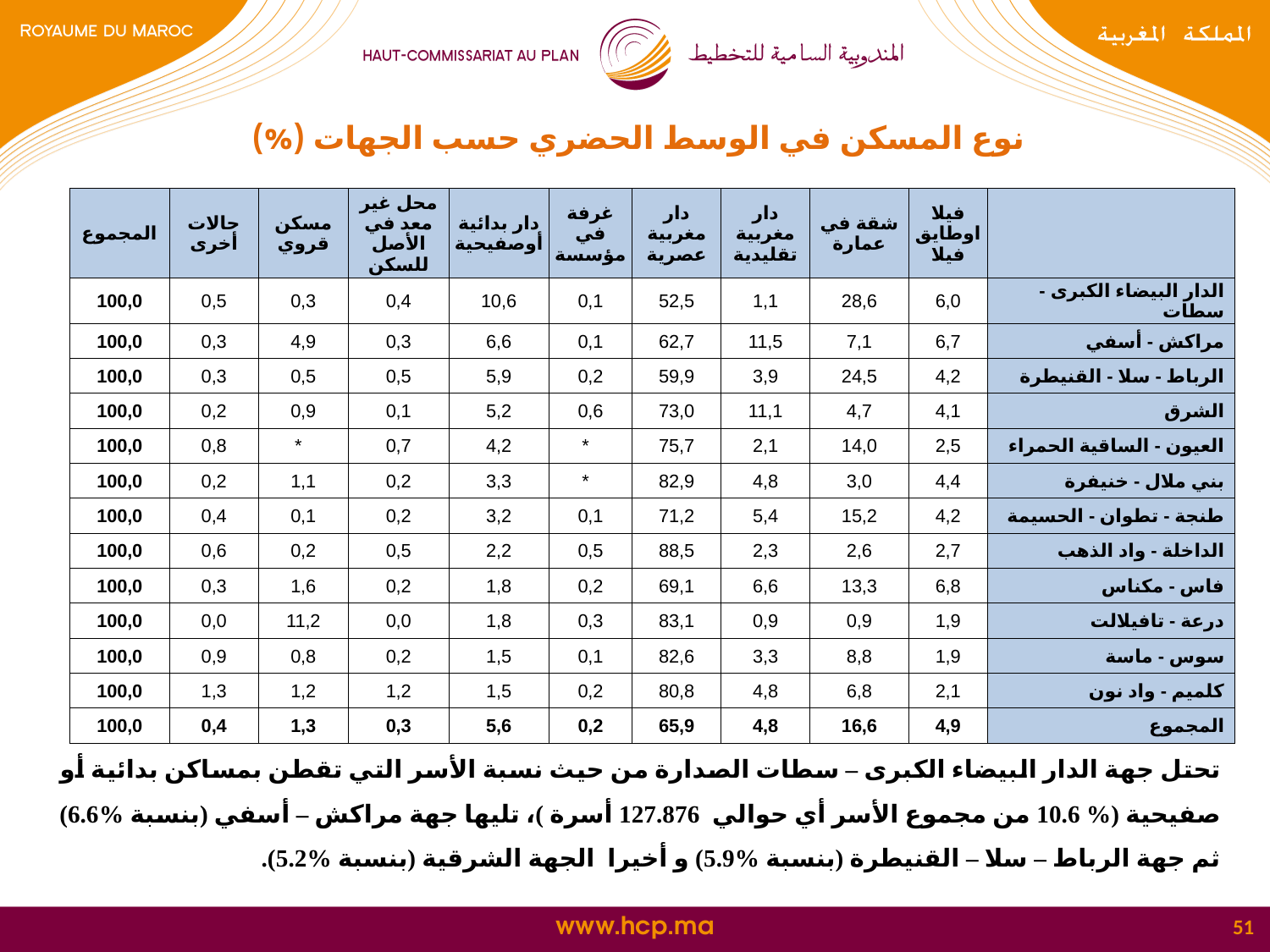

نوع المسكن في الوسط الحضري حسب الجهات (%)
| المجموع | حالات أخرى | مسكن قروي | محل غير معد في الأصل للسكن | دار بدائية أوصفيحية | غرفة في مؤسسة | دار مغربية عصرية | دار مغربية تقليدية | شقة في عمارة | فيلا اوطايق فيلا |  |
| --- | --- | --- | --- | --- | --- | --- | --- | --- | --- | --- |
| 100,0 | 0,5 | 0,3 | 0,4 | 10,6 | 0,1 | 52,5 | 1,1 | 28,6 | 6,0 | الدار البيضاء الكبرى - سطات |
| 100,0 | 0,3 | 4,9 | 0,3 | 6,6 | 0,1 | 62,7 | 11,5 | 7,1 | 6,7 | مراكش - أسفي |
| 100,0 | 0,3 | 0,5 | 0,5 | 5,9 | 0,2 | 59,9 | 3,9 | 24,5 | 4,2 | الرباط - سلا - القنيطرة |
| 100,0 | 0,2 | 0,9 | 0,1 | 5,2 | 0,6 | 73,0 | 11,1 | 4,7 | 4,1 | الشرق |
| 100,0 | 0,8 | \* | 0,7 | 4,2 | \* | 75,7 | 2,1 | 14,0 | 2,5 | العيون - الساقية الحمراء |
| 100,0 | 0,2 | 1,1 | 0,2 | 3,3 | \* | 82,9 | 4,8 | 3,0 | 4,4 | بني ملال - خنيفرة |
| 100,0 | 0,4 | 0,1 | 0,2 | 3,2 | 0,1 | 71,2 | 5,4 | 15,2 | 4,2 | طنجة - تطوان - الحسيمة |
| 100,0 | 0,6 | 0,2 | 0,5 | 2,2 | 0,5 | 88,5 | 2,3 | 2,6 | 2,7 | الداخلة - واد الذهب |
| 100,0 | 0,3 | 1,6 | 0,2 | 1,8 | 0,2 | 69,1 | 6,6 | 13,3 | 6,8 | فاس - مكناس |
| 100,0 | 0,0 | 11,2 | 0,0 | 1,8 | 0,3 | 83,1 | 0,9 | 0,9 | 1,9 | درعة - تافيلالت |
| 100,0 | 0,9 | 0,8 | 0,2 | 1,5 | 0,1 | 82,6 | 3,3 | 8,8 | 1,9 | سوس - ماسة |
| 100,0 | 1,3 | 1,2 | 1,2 | 1,5 | 0,2 | 80,8 | 4,8 | 6,8 | 2,1 | كلميم - واد نون |
| 100,0 | 0,4 | 1,3 | 0,3 | 5,6 | 0,2 | 65,9 | 4,8 | 16,6 | 4,9 | المجموع |
تحتل جهة الدار البيضاء الكبرى – سطات الصدارة من حيث نسبة الأسر التي تقطن بمساكن بدائية أو صفيحية (% 10.6 من مجموع الأسر أي حوالي  127.876 أسرة )، تليها جهة مراكش – أسفي (بنسبة %6.6) ثم جهة الرباط – سلا – القنيطرة (بنسبة %5.9) و أخيرا  الجهة الشرقية (بنسبة %5.2).
51